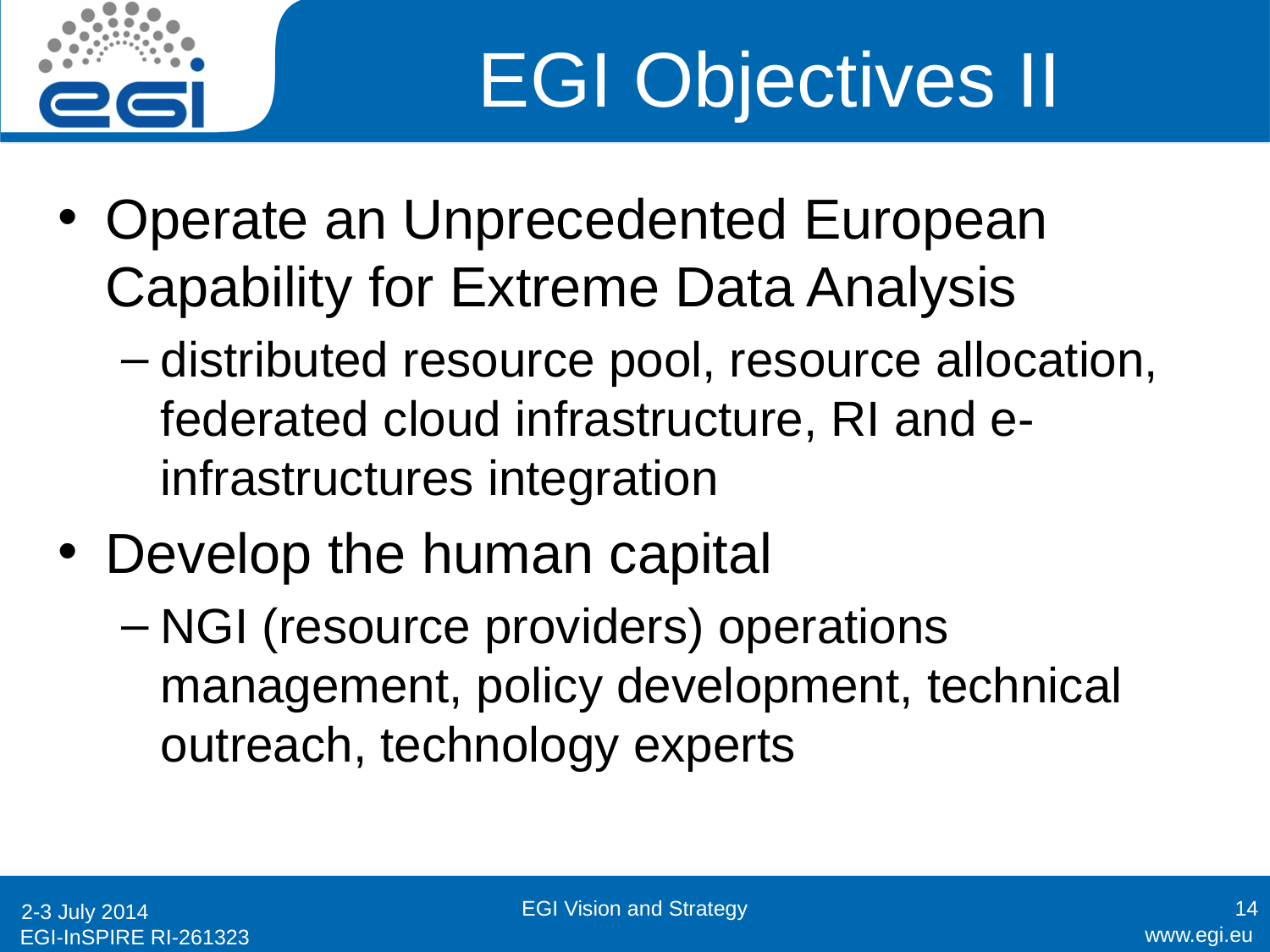

# EGI Objectives II
Operate an Unprecedented European Capability for Extreme Data Analysis
distributed resource pool, resource allocation, federated cloud infrastructure, RI and e-infrastructures integration
Develop the human capital
NGI (resource providers) operations management, policy development, technical outreach, technology experts

EGI Vision and Strategy
14
2-3 July 2014